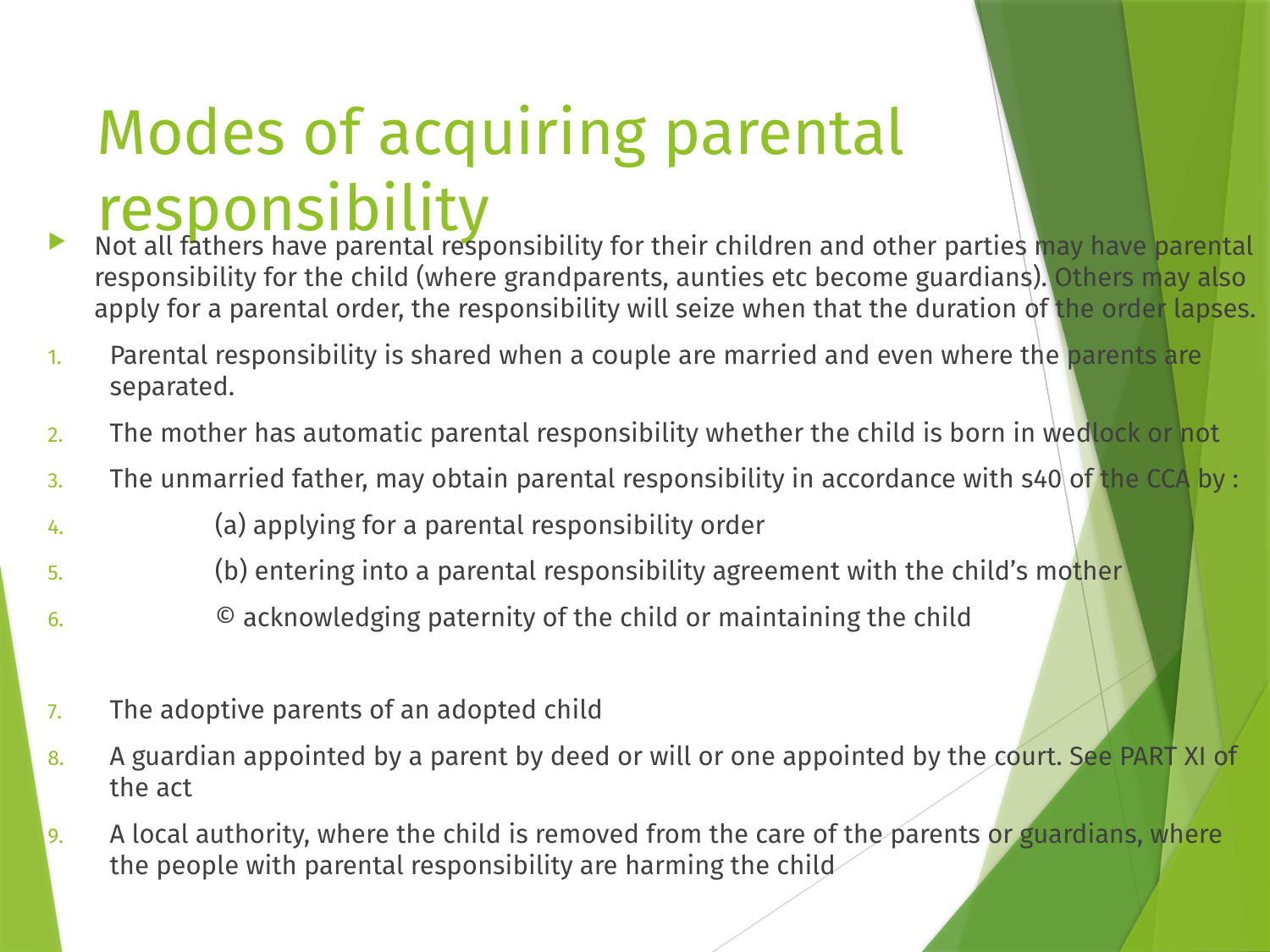

# Modes of acquiring parental responsibility
Not all fathers have parental responsibility for their children and other parties may have parental responsibility for the child (where grandparents, aunties etc become guardians). Others may also apply for a parental order, the responsibility will seize when that the duration of the order lapses.
Parental responsibility is shared when a couple are married and even where the parents are separated.
The mother has automatic parental responsibility whether the child is born in wedlock or not
The unmarried father, may obtain parental responsibility in accordance with s40 of the CCA by :
	(a) applying for a parental responsibility order
	(b) entering into a parental responsibility agreement with the child’s mother
	© acknowledging paternity of the child or maintaining the child

The adoptive parents of an adopted child
A guardian appointed by a parent by deed or will or one appointed by the court. See PART XI of the act
A local authority, where the child is removed from the care of the parents or guardians, where the people with parental responsibility are harming the child